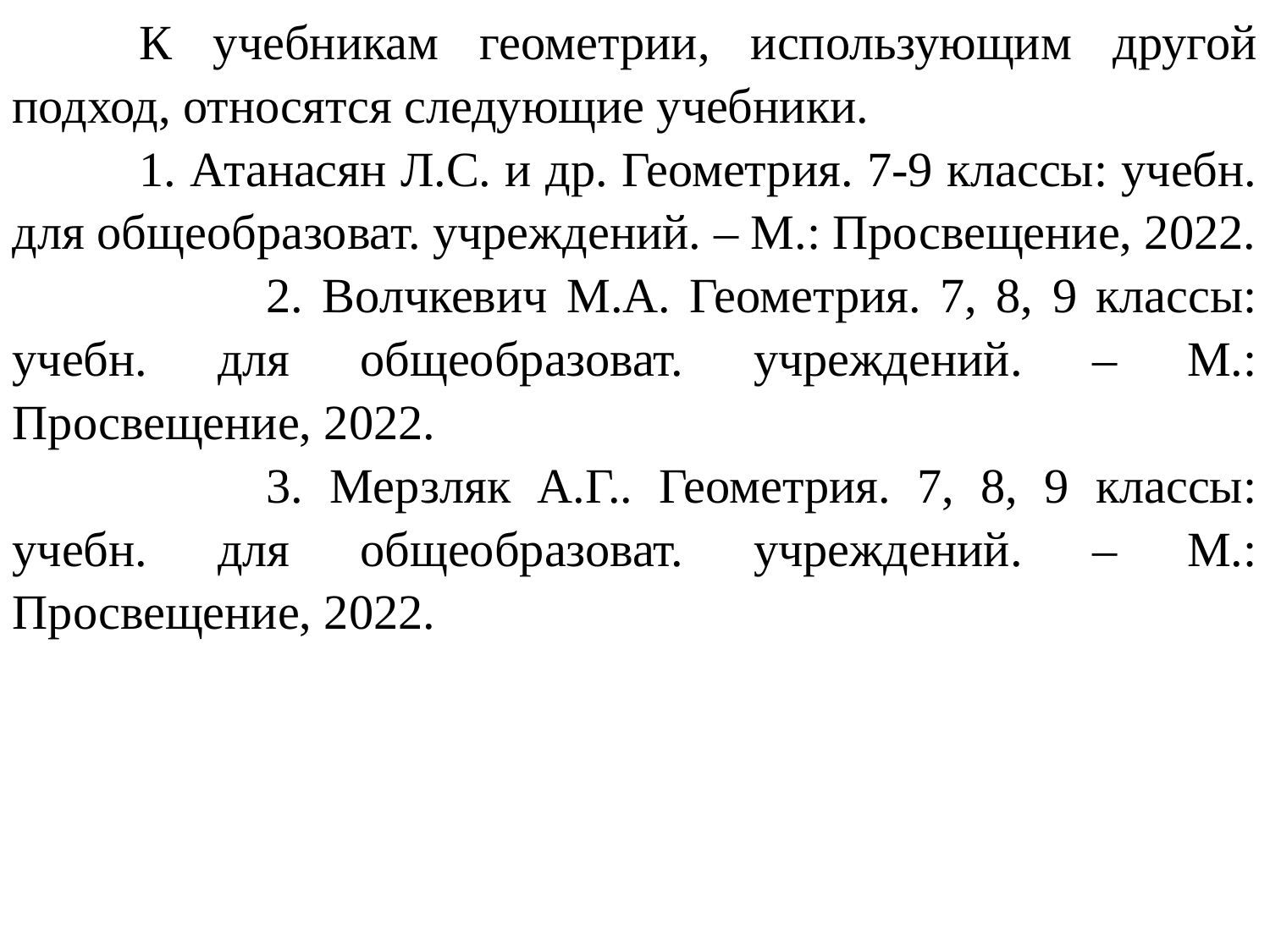

К учебникам геометрии, использующим другой подход, относятся следующие учебники.
	1. Атанасян Л.С. и др. Геометрия. 7-9 классы: учебн. для общеобразоват. учреждений. – М.: Просвещение, 2022.
		2. Волчкевич М.А. Геометрия. 7, 8, 9 классы: учебн. для общеобразоват. учреждений. – М.: Просвещение, 2022.
		3. Мерзляк А.Г.. Геометрия. 7, 8, 9 классы: учебн. для общеобразоват. учреждений. – М.: Просвещение, 2022.